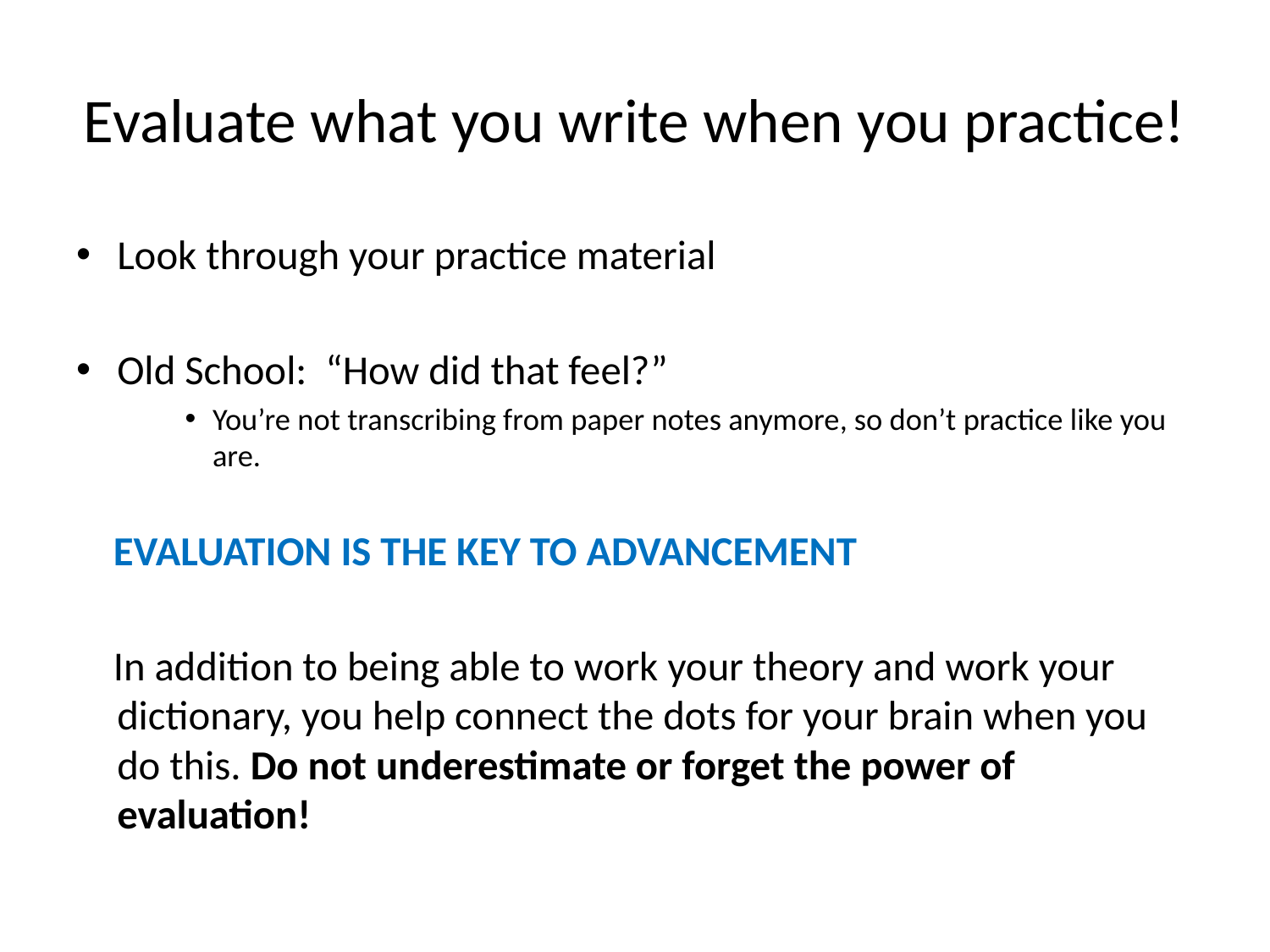

# Evaluate what you write when you practice!
Look through your practice material

Old School:  “How did that feel?”
You’re not transcribing from paper notes anymore, so don’t practice like you are.

    EVALUATION IS THE KEY TO ADVANCEMENT

    In addition to being able to work your theory and work your dictionary, you help connect the dots for your brain when you do this. Do not underestimate or forget the power of evaluation!